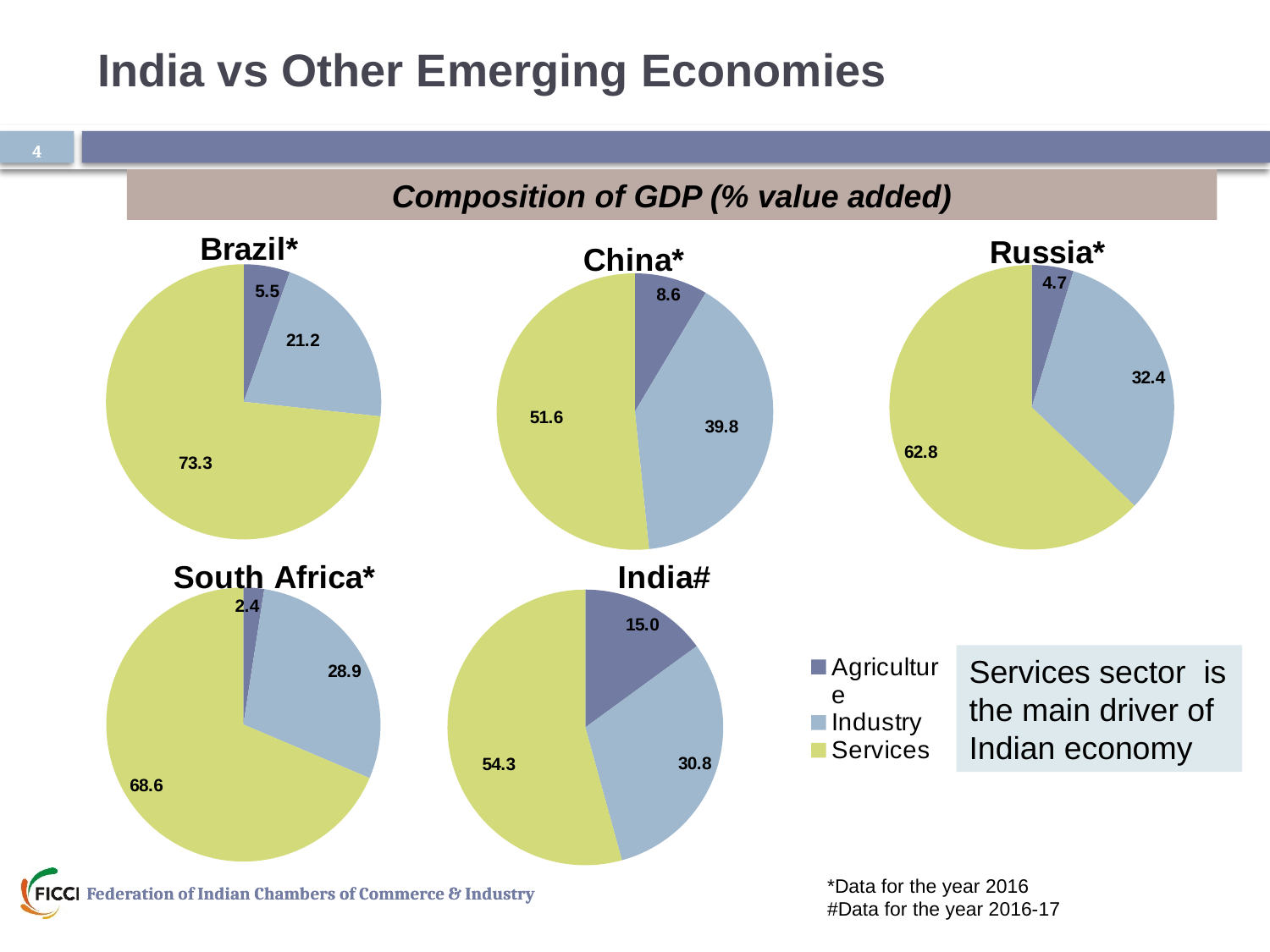

# India vs Other Emerging Economies
4
Composition of GDP (% value added)

### Chart: Brazil*

| Category |  |
|---|---|
| Agriculture | 5.45206965038509 |
| Industry  | 21.242953754913117 |
| Services | 73.3049765947018 |

### Chart: Russia*

| Category |  |
|---|---|
| Agriculture | 4.74026475549902 |
| Industry  | 32.421609779986696 |
| Services | 62.838125464514285 |

### Chart: China*

| Category |  |
|---|---|
| Agriculture | 8.556426911958063 |
| Industry  | 39.80986046471624 |
| Services | 51.63371262332569 |

### Chart: India#

| Category |  |
|---|---|
| Agriculture | 14.97 |
| Industry  | 30.75 |
| Services | 54.28 |

### Chart: South Africa*

| Category |  |
|---|---|
| Agriculture | 2.439826166778999 |
| Industry  | 28.949237308810332 |
| Services | 68.61093652441066 |
Services sector  is the main driver of Indian economy
*Data for the year 2016
#Data for the year 2016-17